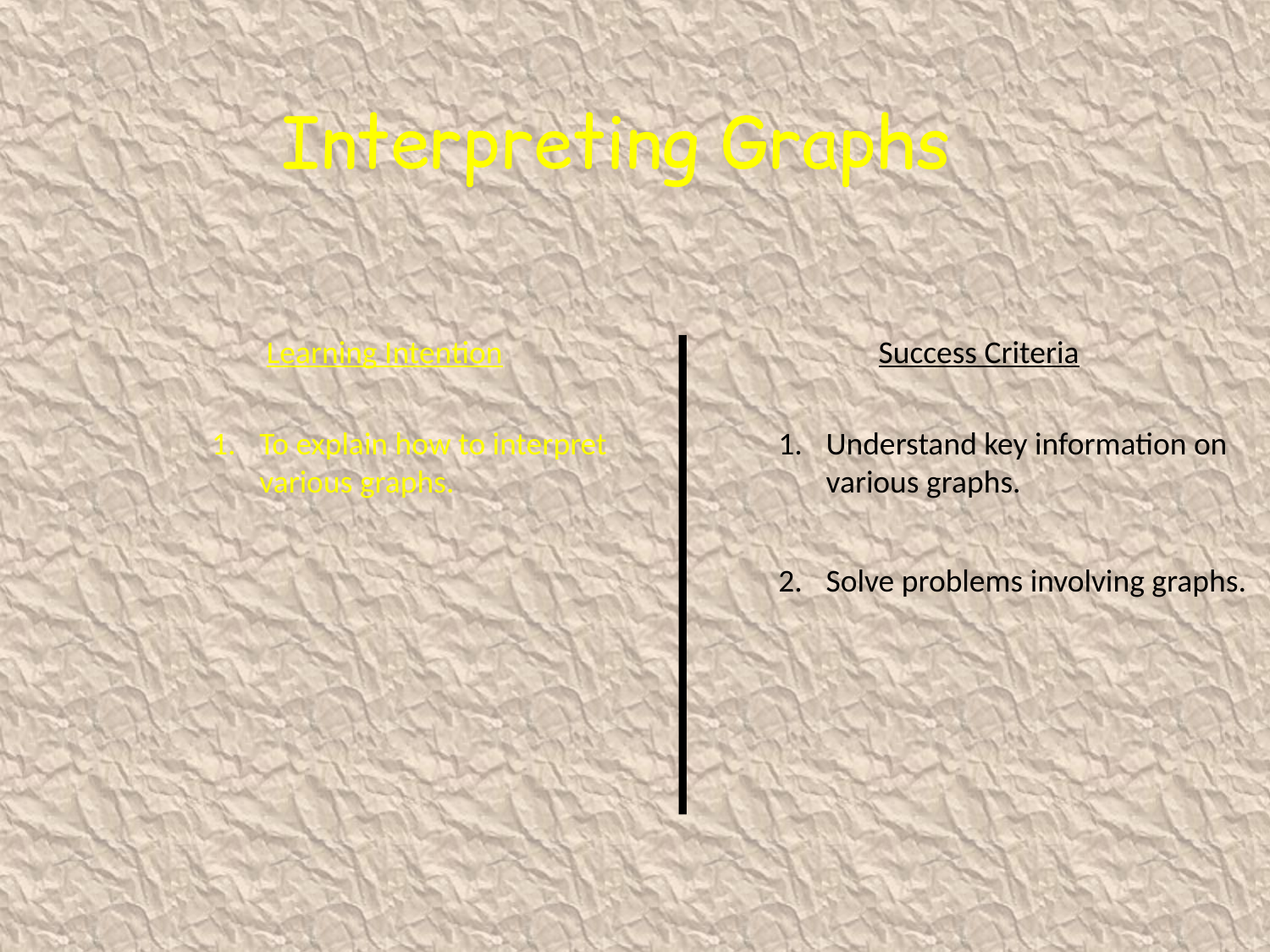

Interpreting Graphs
Learning Intention
Success Criteria

To explain how to interpret various graphs.
1.	Understand key information on various graphs.
2.	Solve problems involving graphs.